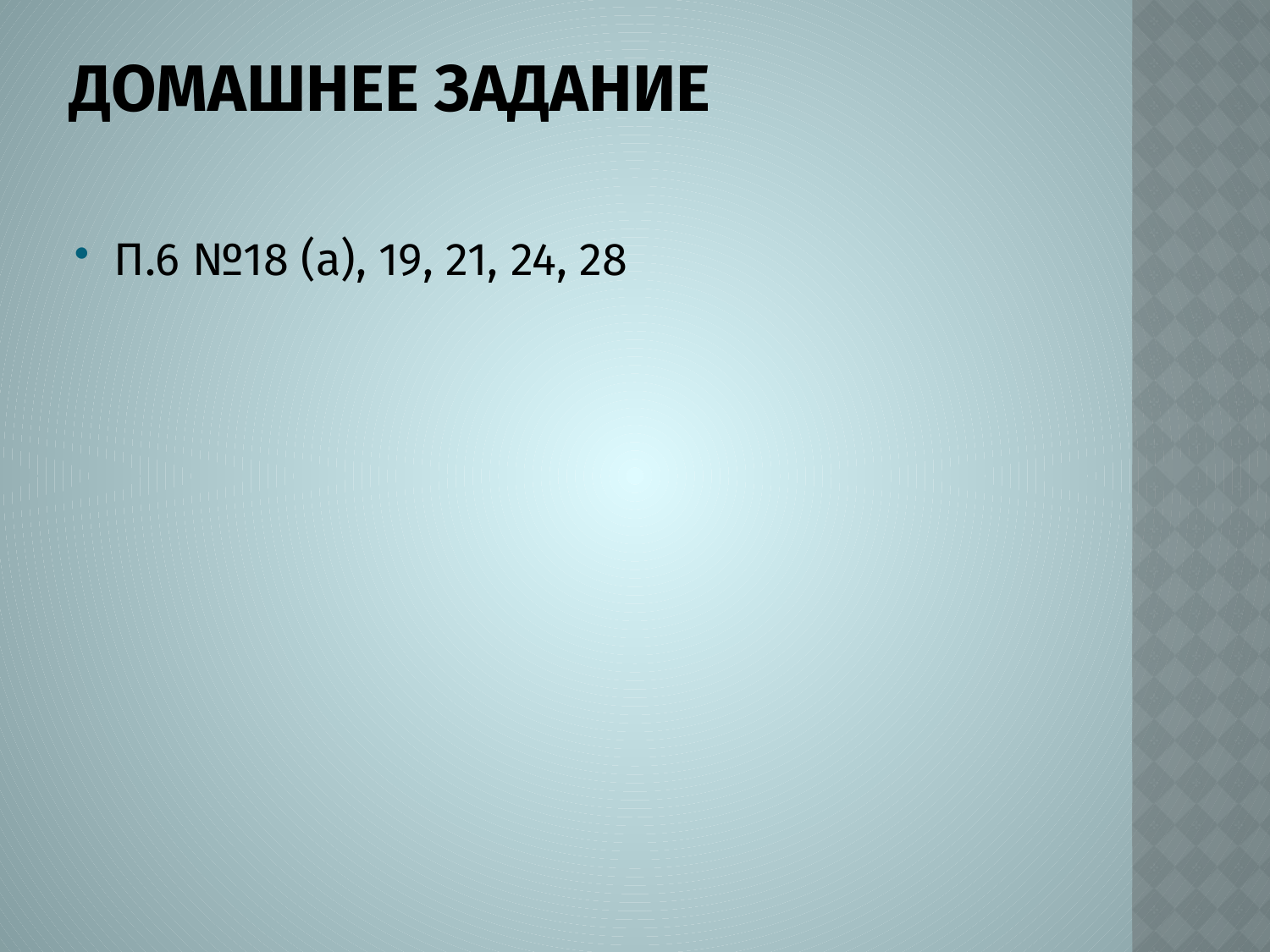

# Домашнее задание
П.6 №18 (а), 19, 21, 24, 28